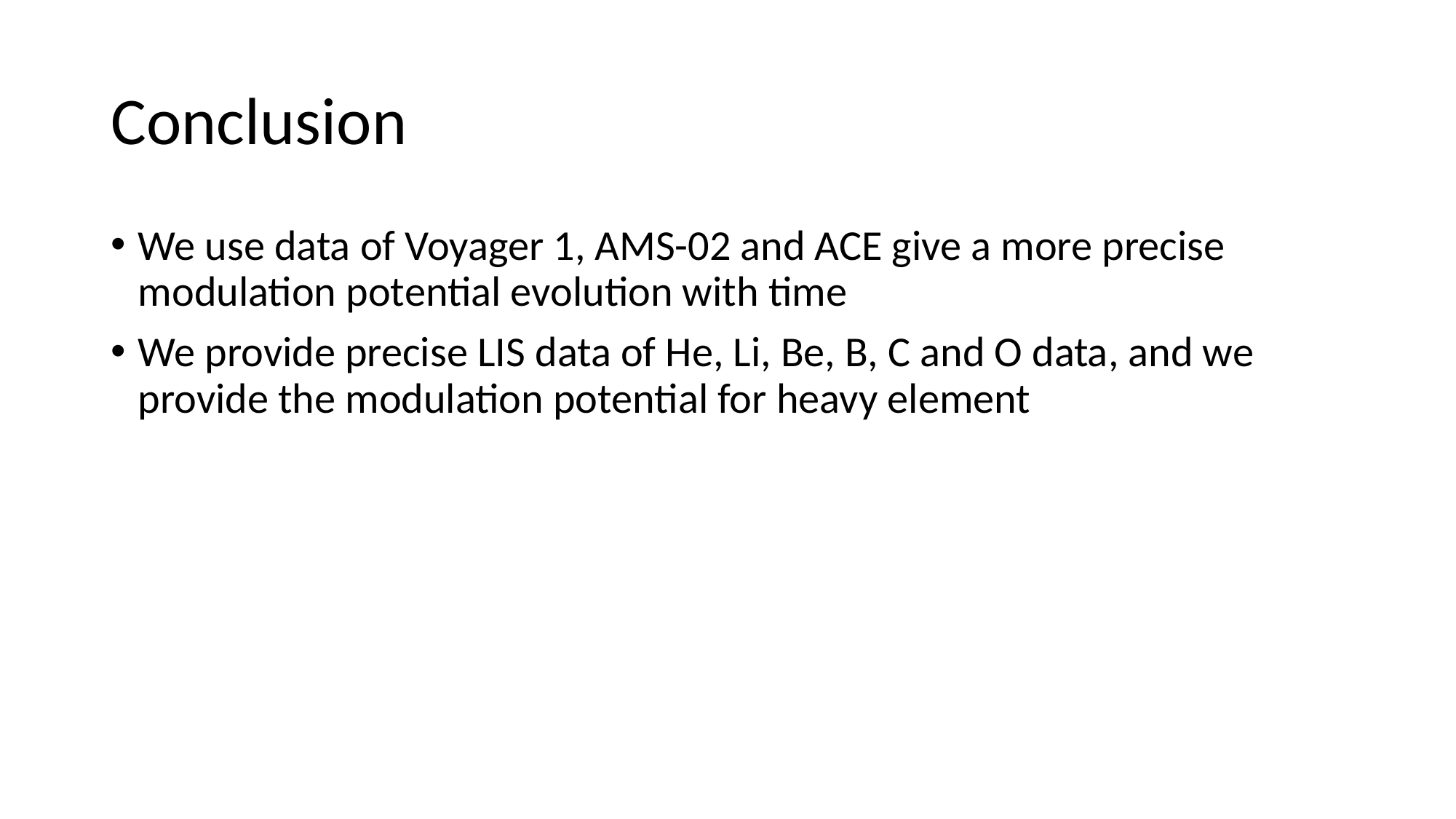

# Conclusion
We use data of Voyager 1, AMS-02 and ACE give a more precise modulation potential evolution with time
We provide precise LIS data of He, Li, Be, B, C and O data, and we provide the modulation potential for heavy element